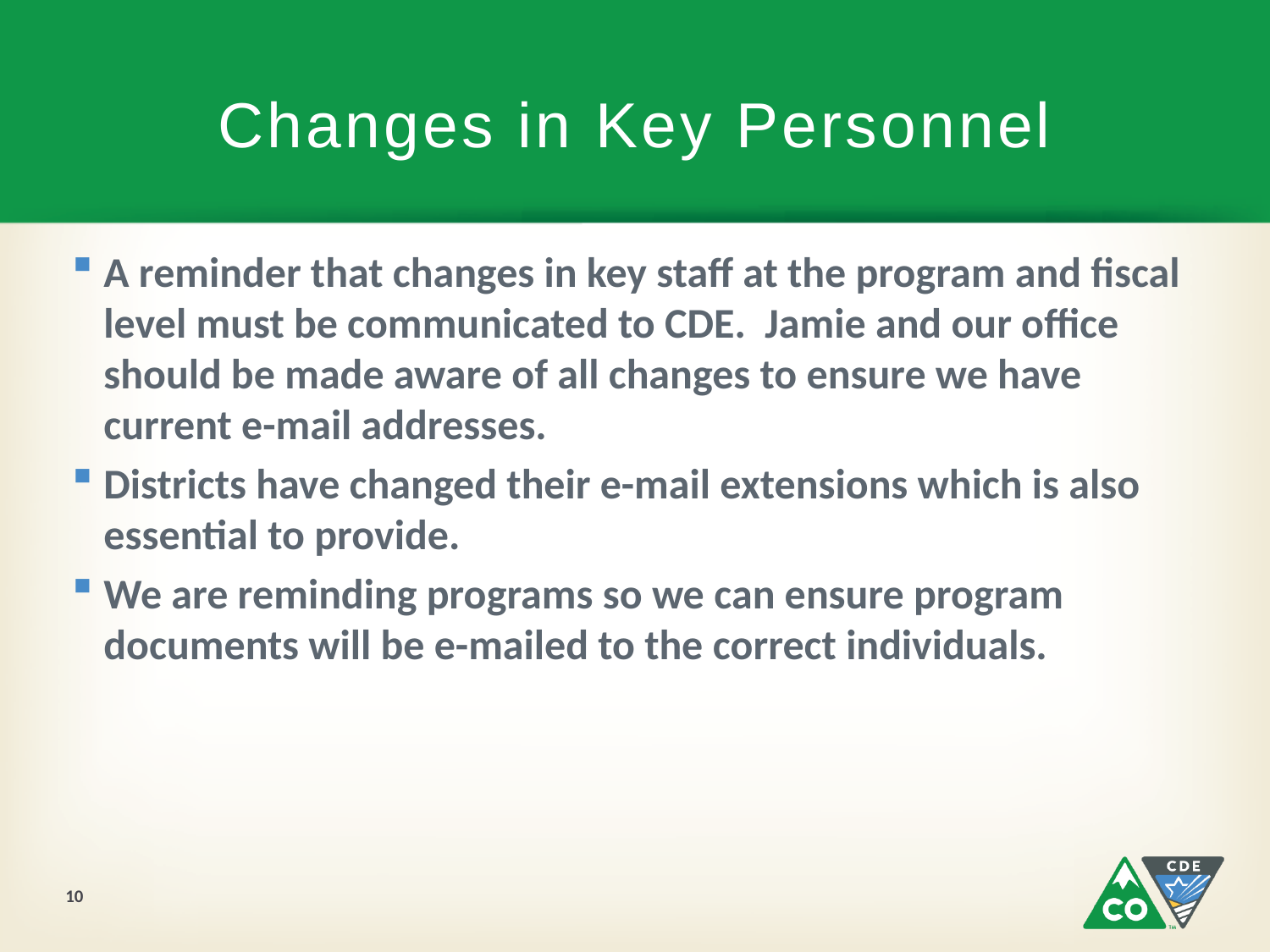

# Changes in Key Personnel
A reminder that changes in key staff at the program and fiscal level must be communicated to CDE.  Jamie and our office should be made aware of all changes to ensure we have current e-mail addresses.
Districts have changed their e-mail extensions which is also essential to provide.
We are reminding programs so we can ensure program documents will be e-mailed to the correct individuals.
10